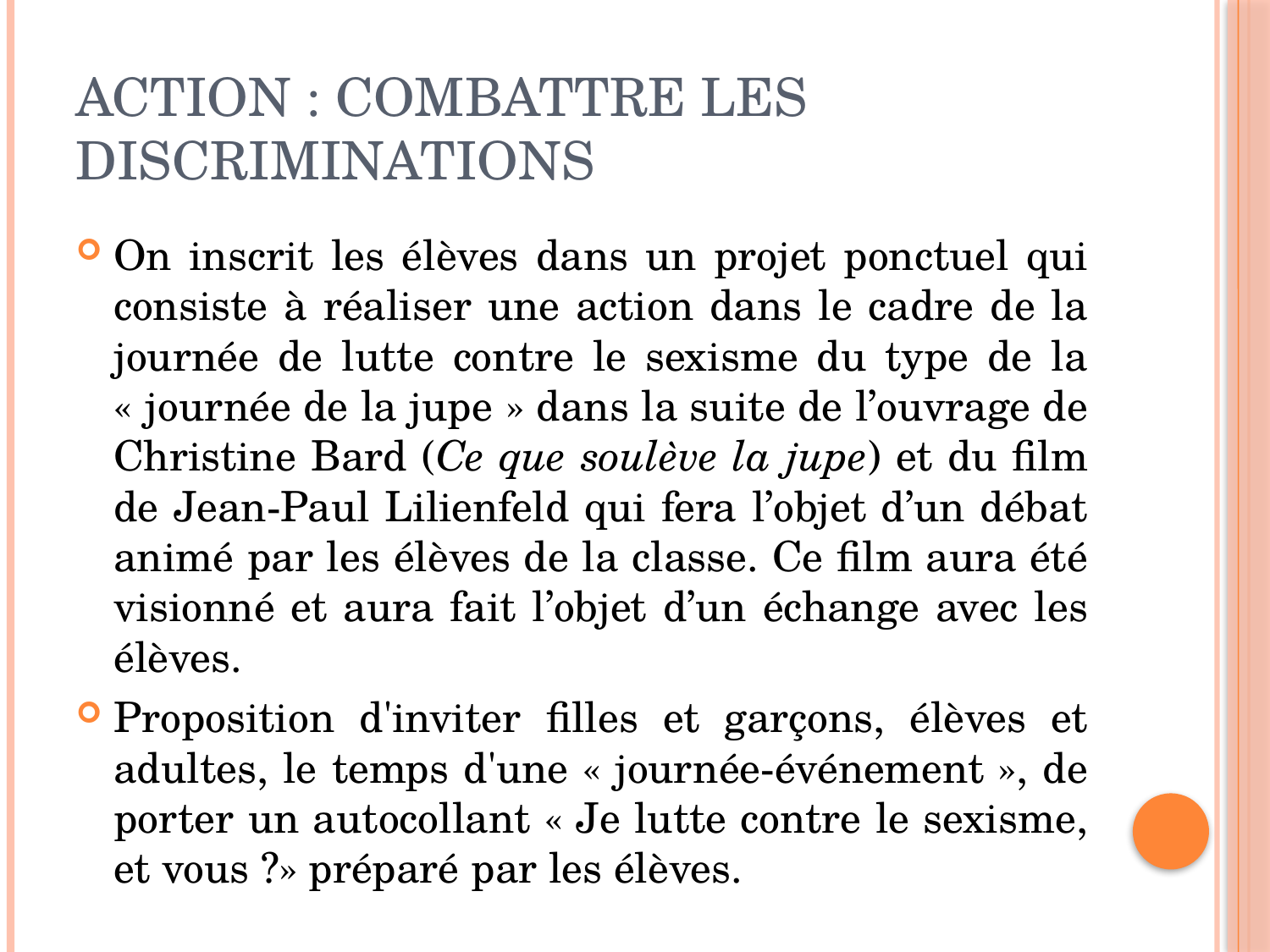

# Action : combattre les discriminations
On inscrit les élèves dans un projet ponctuel qui consiste à réaliser une action dans le cadre de la journée de lutte contre le sexisme du type de la « journée de la jupe » dans la suite de l’ouvrage de Christine Bard (Ce que soulève la jupe) et du film de Jean-Paul Lilienfeld qui fera l’objet d’un débat animé par les élèves de la classe. Ce film aura été visionné et aura fait l’objet d’un échange avec les élèves.
Proposition d'inviter filles et garçons, élèves et adultes, le temps d'une « journée-événement », de porter un autocollant « Je lutte contre le sexisme, et vous ?» préparé par les élèves.